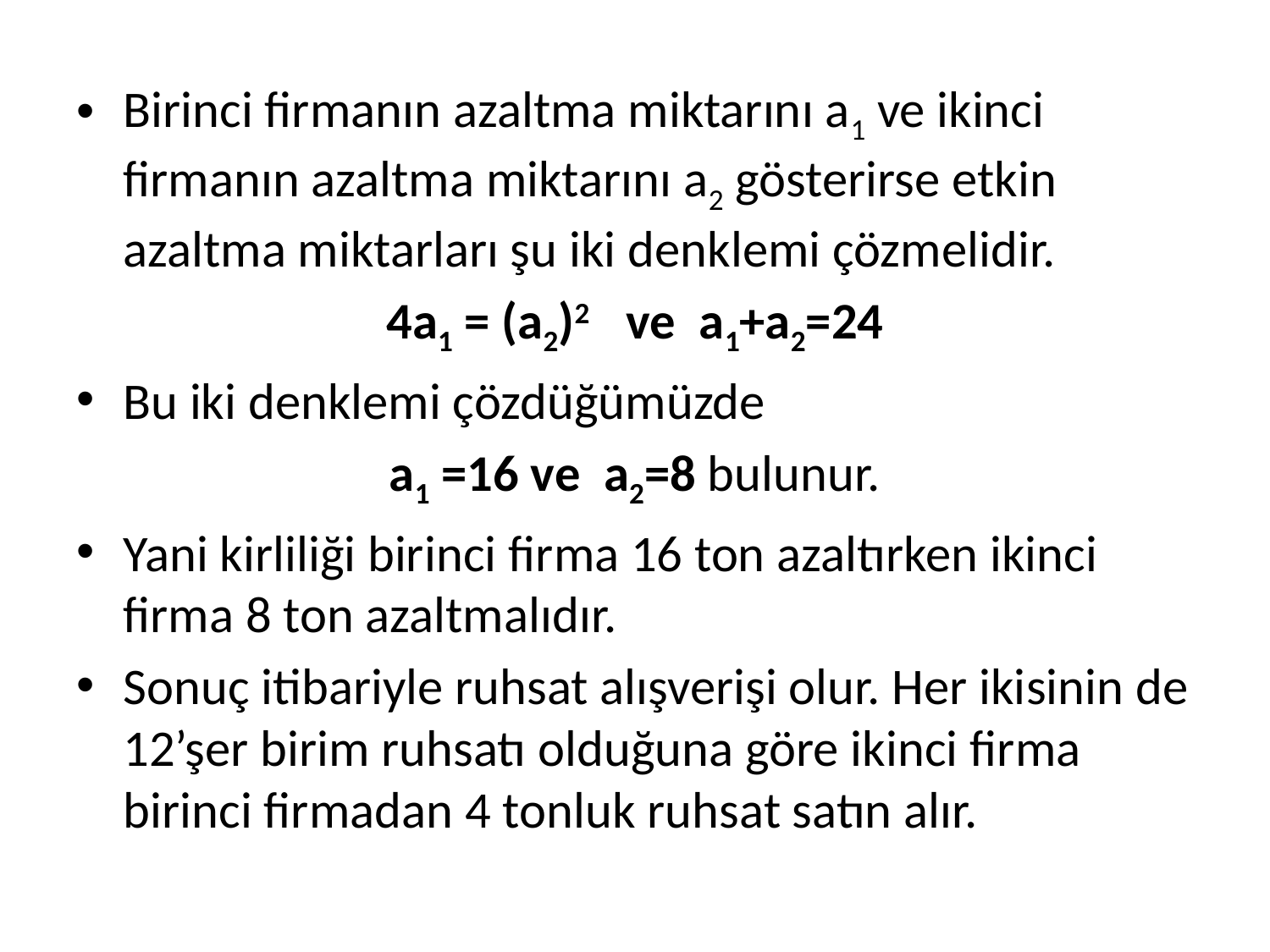

Birinci firmanın azaltma miktarını a1 ve ikinci firmanın azaltma miktarını a2 gösterirse etkin azaltma miktarları şu iki denklemi çözmelidir.
4a1 = (a2)2    ve  a1+a2=24
Bu iki denklemi çözdüğümüzde
a1 =16 ve  a2=8 bulunur.
Yani kirliliği birinci firma 16 ton azaltırken ikinci firma 8 ton azaltmalıdır.
Sonuç itibariyle ruhsat alışverişi olur. Her ikisinin de 12’şer birim ruhsatı olduğuna göre ikinci firma birinci firmadan 4 tonluk ruhsat satın alır.